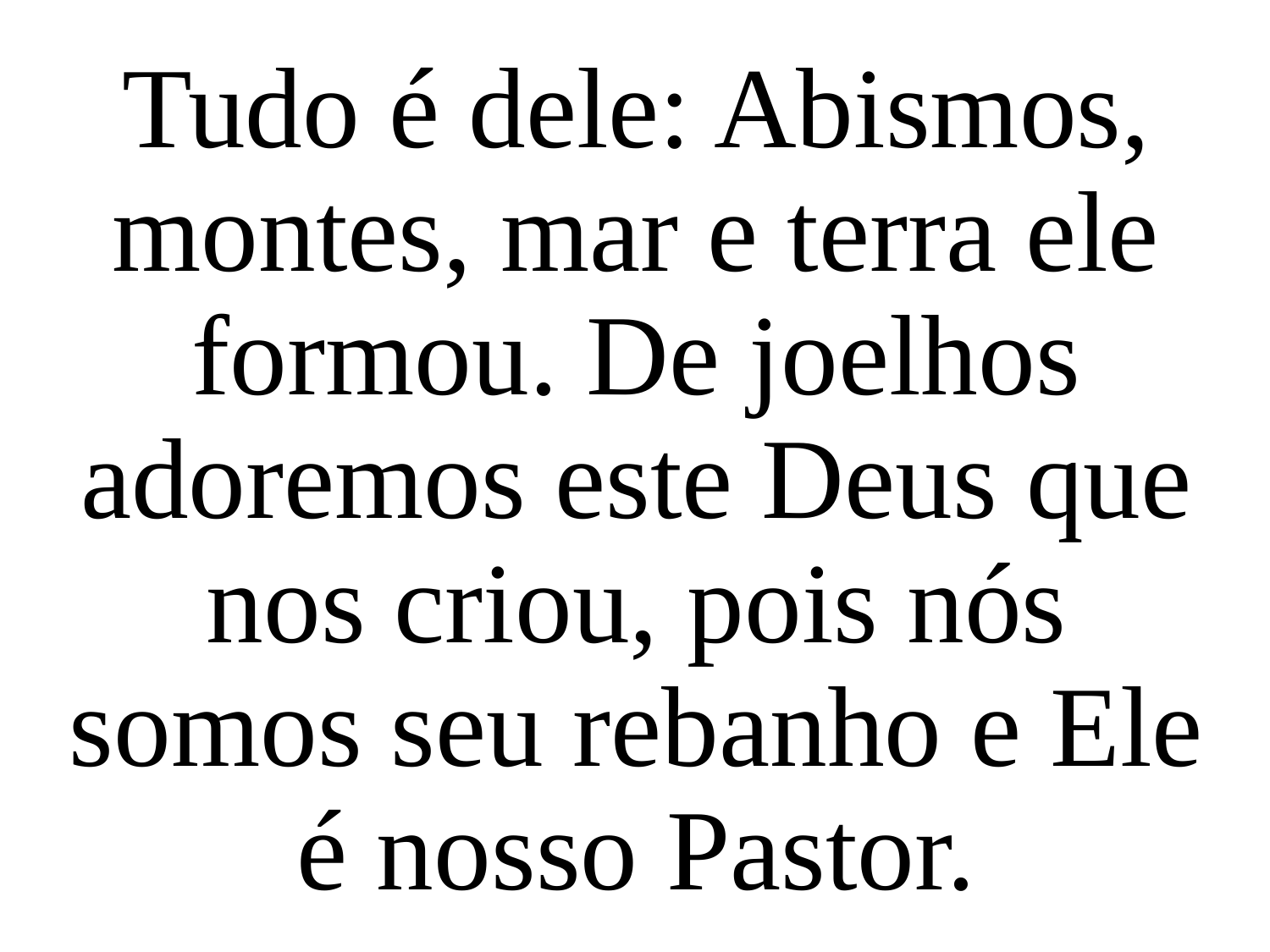

Tudo é dele: Abismos, montes, mar e terra ele formou. De joelhos adoremos este Deus que nos criou, pois nós somos seu rebanho e Ele é nosso Pastor.